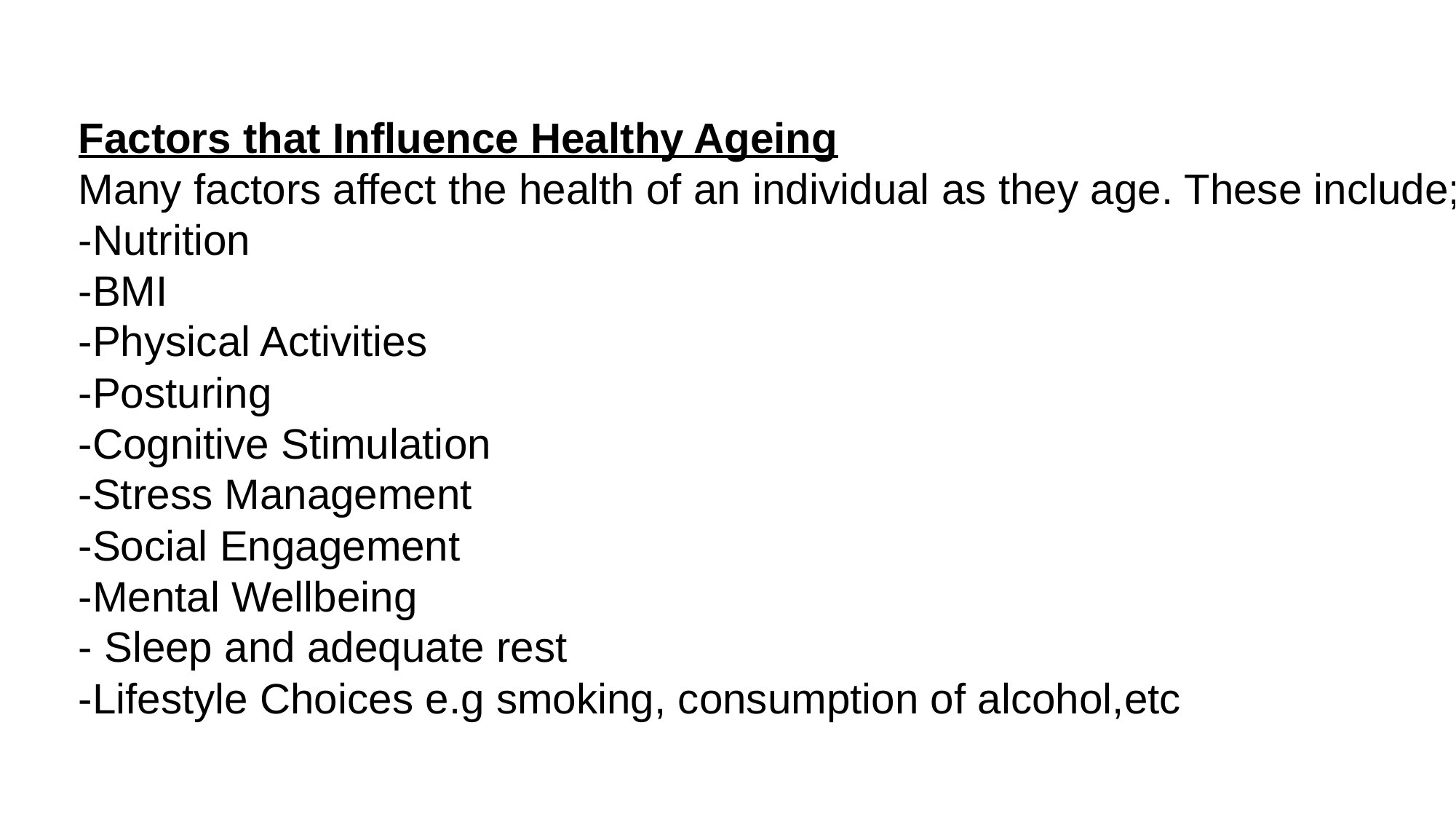

Factors that Influence Healthy Ageing
Many factors affect the health of an individual as they age. These include;
-Nutrition
-BMI
-Physical Activities
-Posturing
-Cognitive Stimulation
-Stress Management
-Social Engagement
-Mental Wellbeing
- Sleep and adequate rest
-Lifestyle Choices e.g smoking, consumption of alcohol,etc